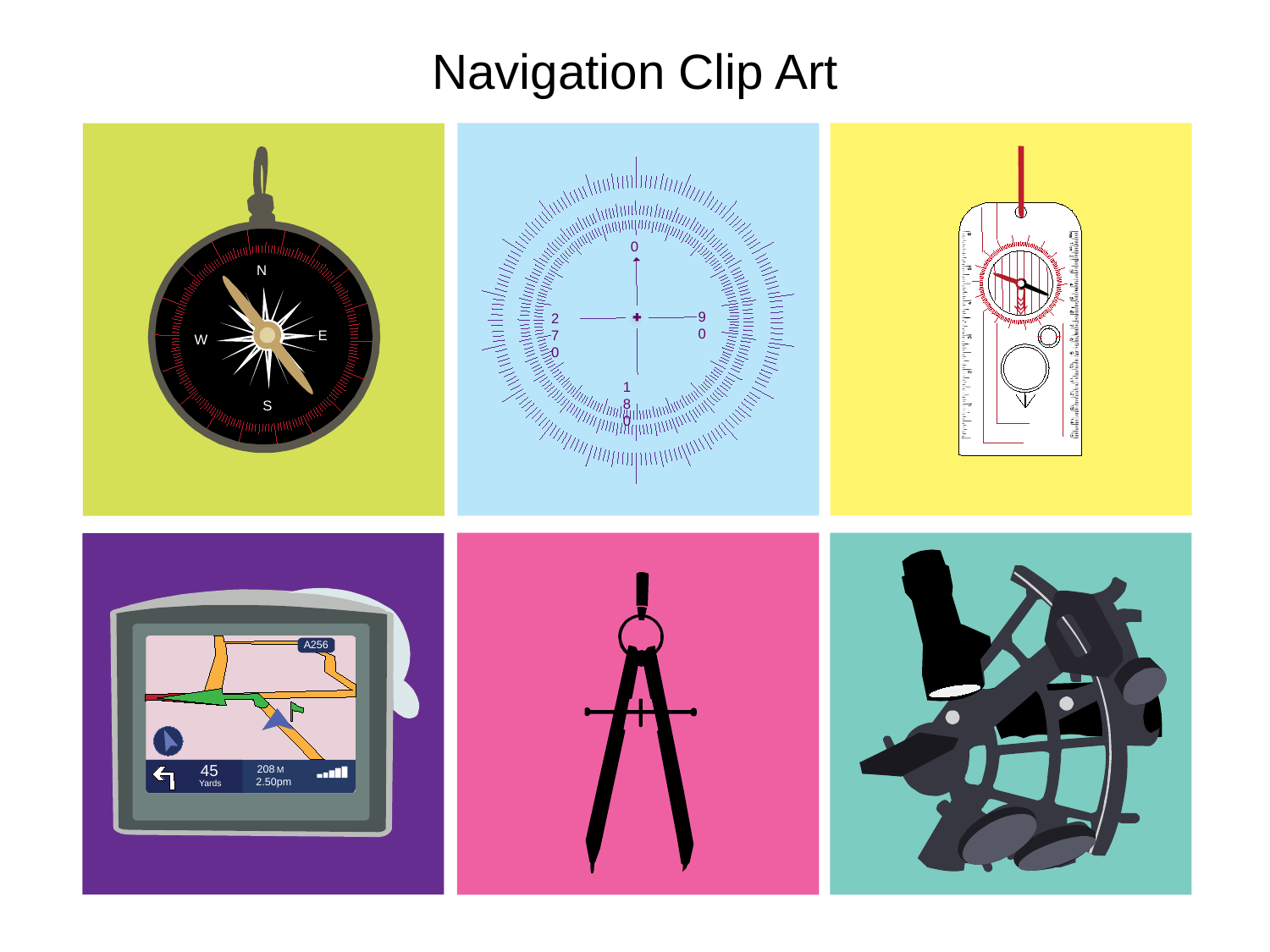

Navigation Clip Art

0

N

90
270

E

W

180
S

A256

45
208
M

2.50pm
Yards